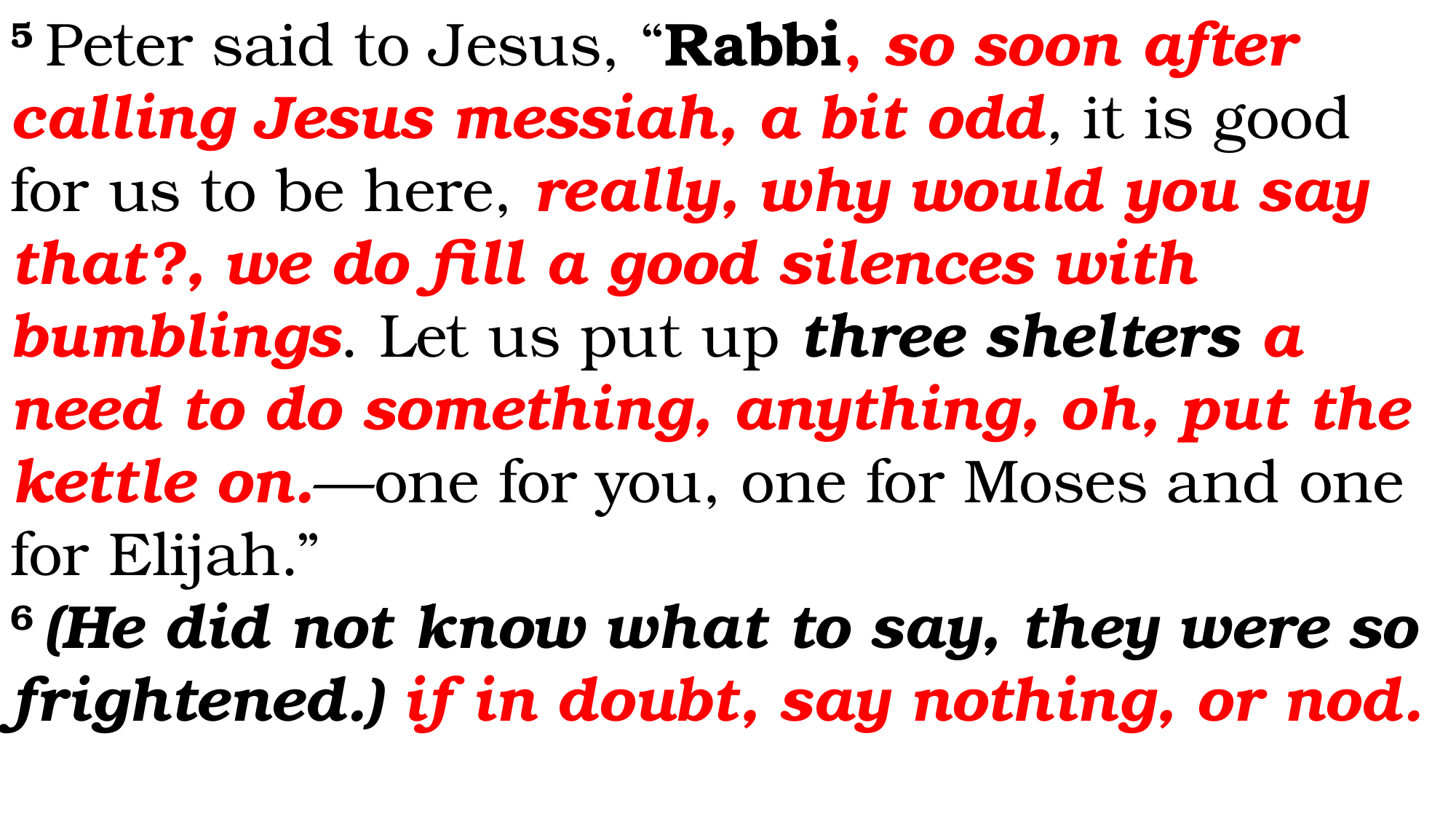

5 Peter said to Jesus, “Rabbi, so soon after calling Jesus messiah, a bit odd, it is good for us to be here, really, why would you say that?, we do fill a good silences with bumblings. Let us put up three shelters a need to do something, anything, oh, put the kettle on.—one for you, one for Moses and one for Elijah.”
6 (He did not know what to say, they were so frightened.) if in doubt, say nothing, or nod.